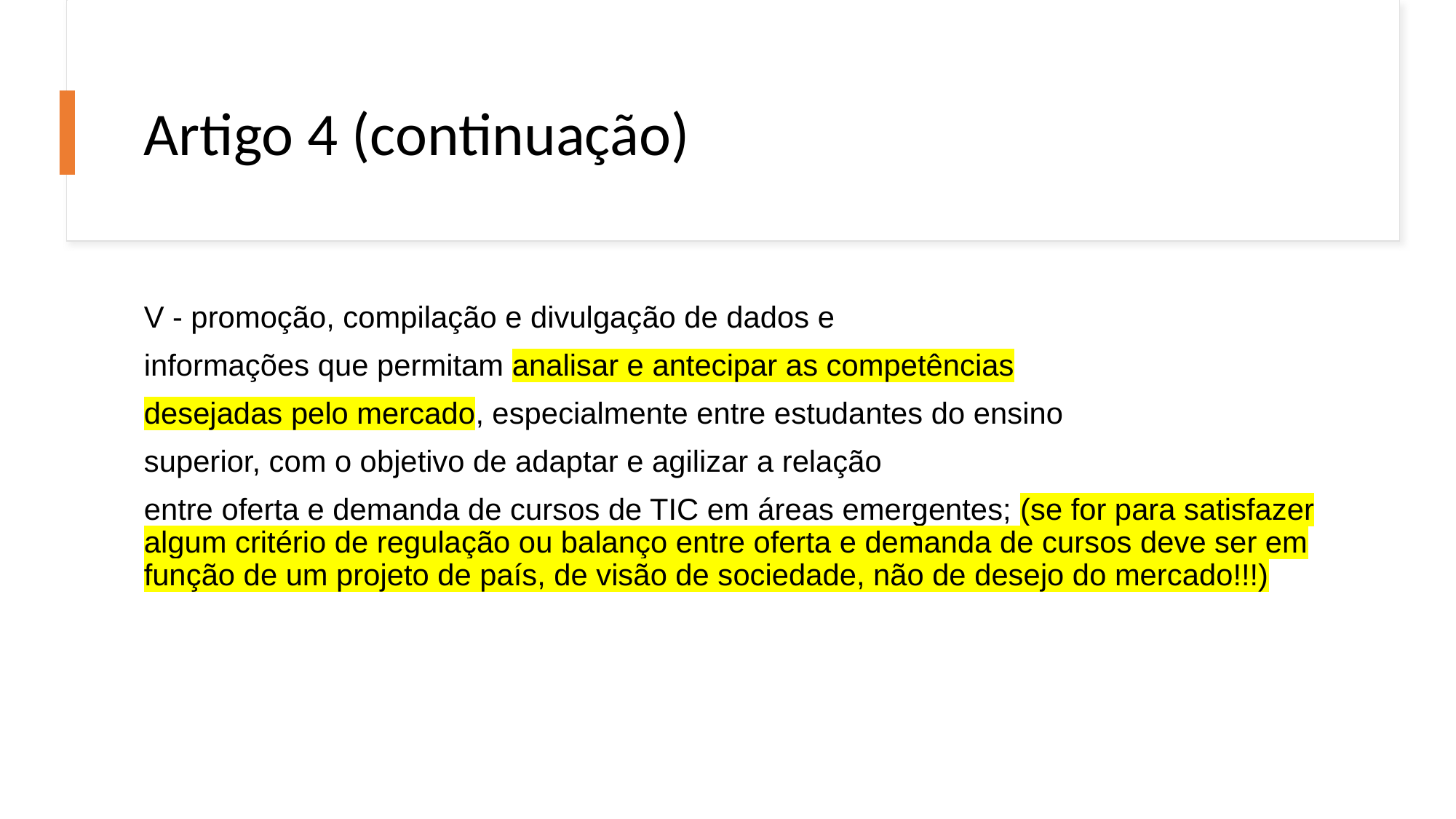

# Artigo 4 (continuação)

V - promoção, compilação e divulgação de dados e
informações que permitam analisar e antecipar as competências
desejadas pelo mercado, especialmente entre estudantes do ensino
superior, com o objetivo de adaptar e agilizar a relação
entre oferta e demanda de cursos de TIC em áreas emergentes; (se for para satisfazer algum critério de regulação ou balanço entre oferta e demanda de cursos deve ser em função de um projeto de país, de visão de sociedade, não de desejo do mercado!!!)